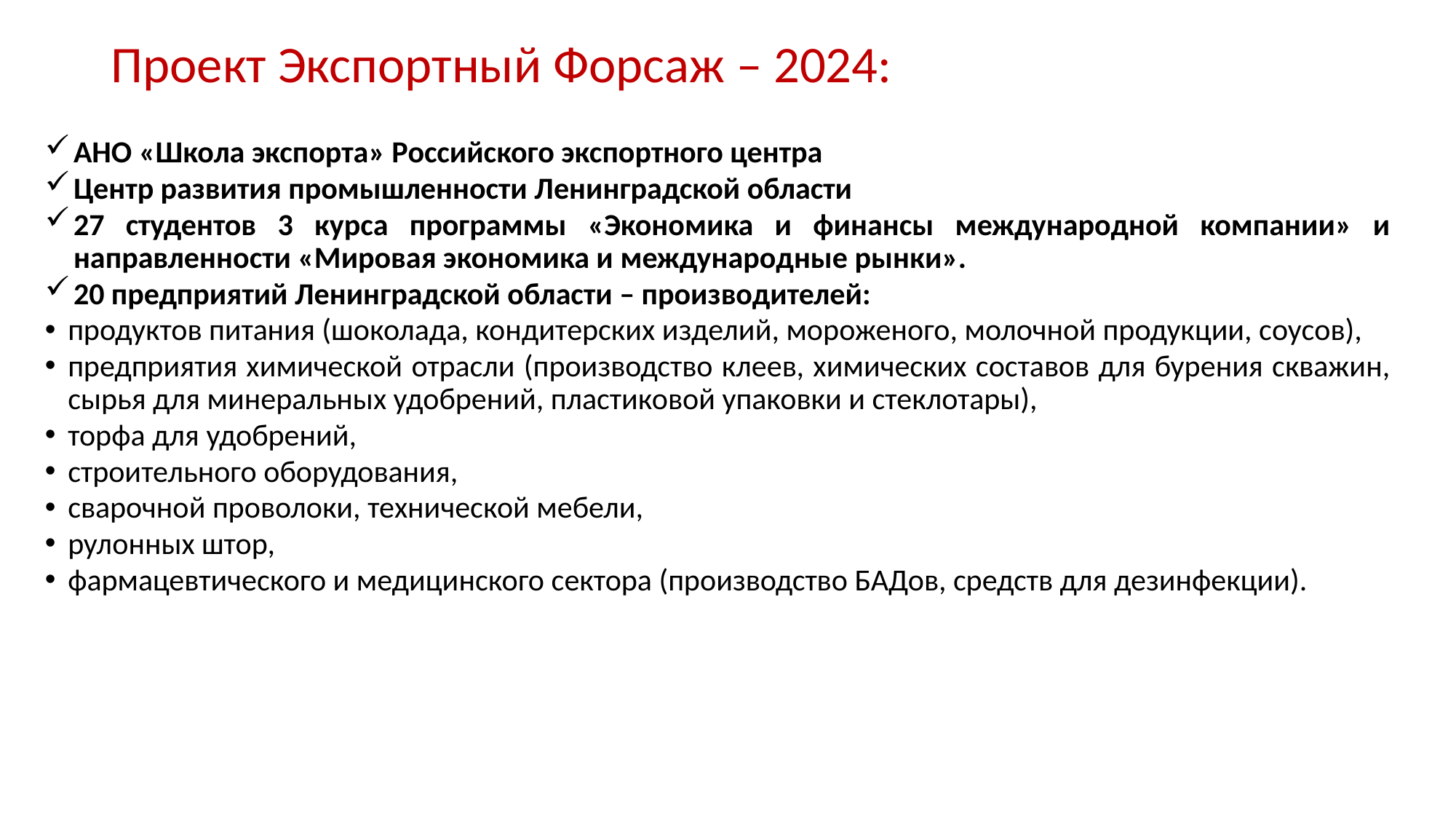

# Проект Экспортный Форсаж – 2024:
АНО «Школа экспорта» Российского экспортного центра
Центр развития промышленности Ленинградской области
27 студентов 3 курса программы «Экономика и финансы международной компании» и направленности «Мировая экономика и международные рынки».
20 предприятий Ленинградской области – производителей:
продуктов питания (шоколада, кондитерских изделий, мороженого, молочной продукции, соусов),
предприятия химической отрасли (производство клеев, химических составов для бурения скважин, сырья для минеральных удобрений, пластиковой упаковки и стеклотары),
торфа для удобрений,
строительного оборудования,
сварочной проволоки, технической мебели,
рулонных штор,
фармацевтического и медицинского сектора (производство БАДов, средств для дезинфекции).